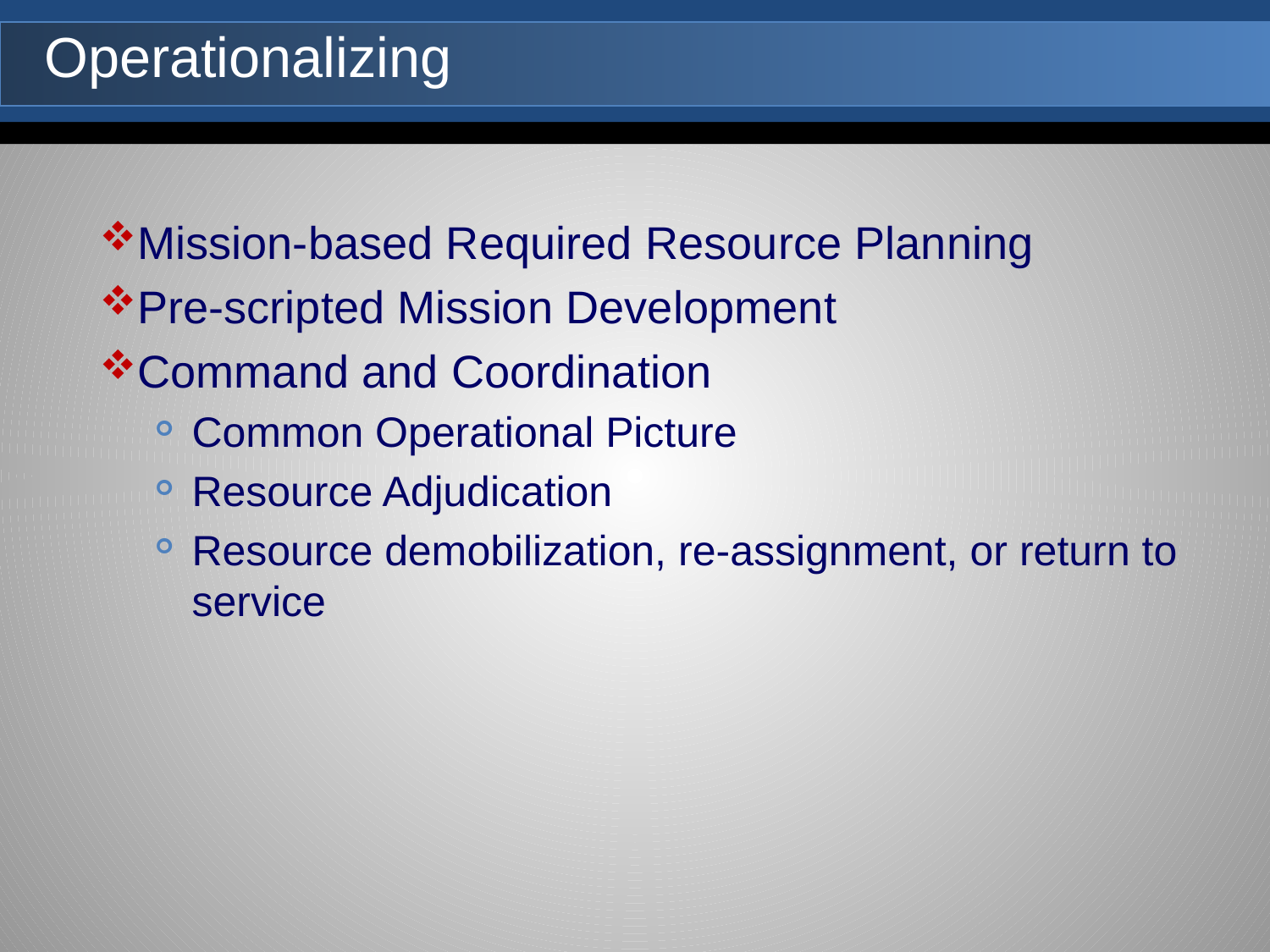

Operationalizing
Mission-based Required Resource Planning
Pre-scripted Mission Development
Command and Coordination
Common Operational Picture
Resource Adjudication
Resource demobilization, re-assignment, or return to service